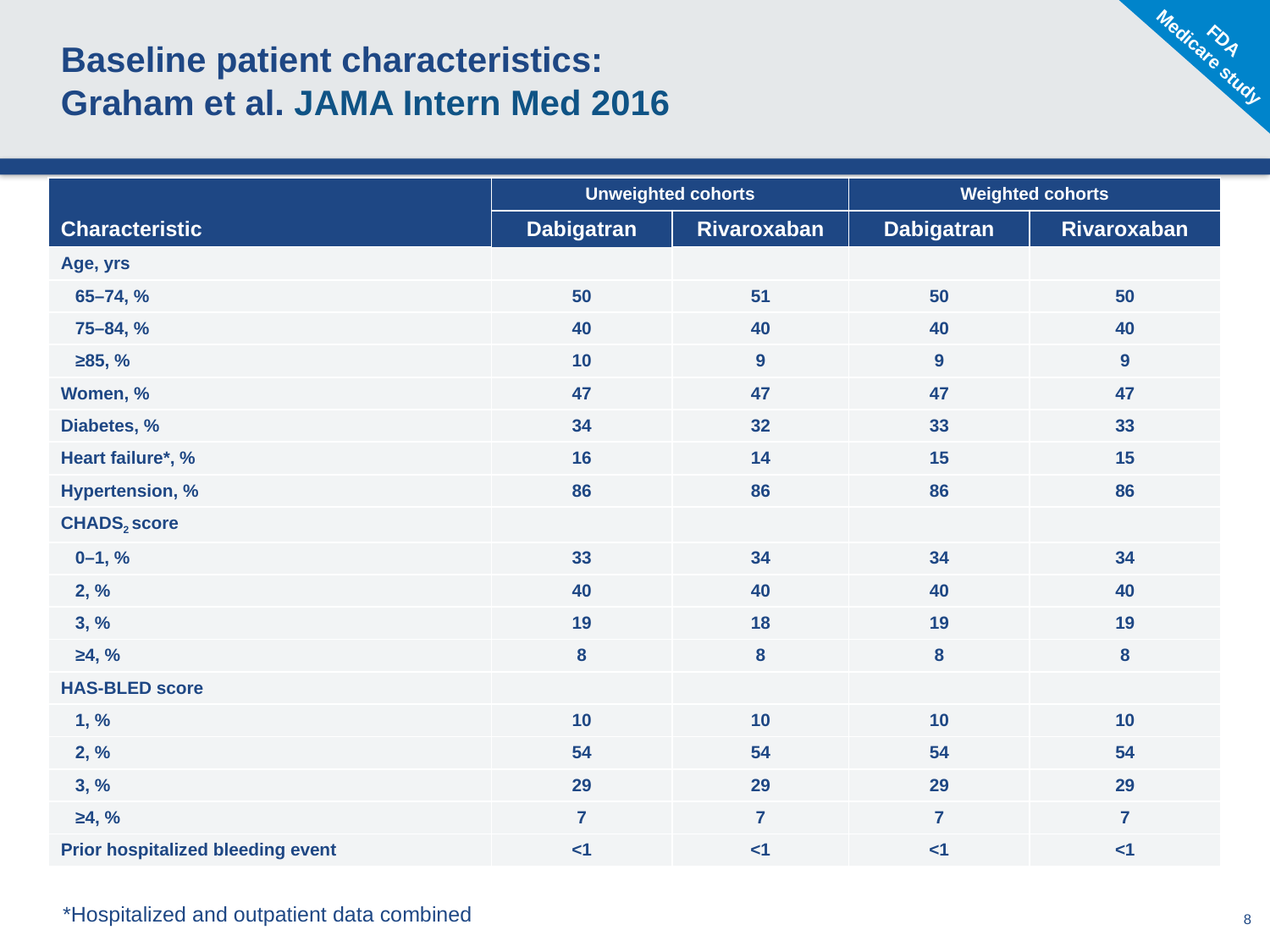

FDA
Medicare study
# Baseline patient characteristics: Graham et al. JAMA Intern Med 2016
|  | Unweighted cohorts |  | Weighted cohorts |  |
| --- | --- | --- | --- | --- |
| Characteristic | Dabigatran | Rivaroxaban | Dabigatran | Rivaroxaban |
| Age, yrs |  |  |  |  |
| 65–74, % | 50 | 51 | 50 | 50 |
| 75–84, % | 40 | 40 | 40 | 40 |
| ≥85, % | 10 | 9 | 9 | 9 |
| Women, % | 47 | 47 | 47 | 47 |
| Diabetes, % | 34 | 32 | 33 | 33 |
| Heart failure\*, % | 16 | 14 | 15 | 15 |
| Hypertension, % | 86 | 86 | 86 | 86 |
| CHADS2 score |  |  |  |  |
| 0–1, % | 33 | 34 | 34 | 34 |
| 2, % | 40 | 40 | 40 | 40 |
| 3, % | 19 | 18 | 19 | 19 |
| ≥4, % | 8 | 8 | 8 | 8 |
| HAS-BLED score |  |  |  |  |
| 1, % | 10 | 10 | 10 | 10 |
| 2, % | 54 | 54 | 54 | 54 |
| 3, % | 29 | 29 | 29 | 29 |
| ≥4, % | 7 | 7 | 7 | 7 |
| Prior hospitalized bleeding event | <1 | <1 | <1 | <1 |
*Hospitalized and outpatient data combined